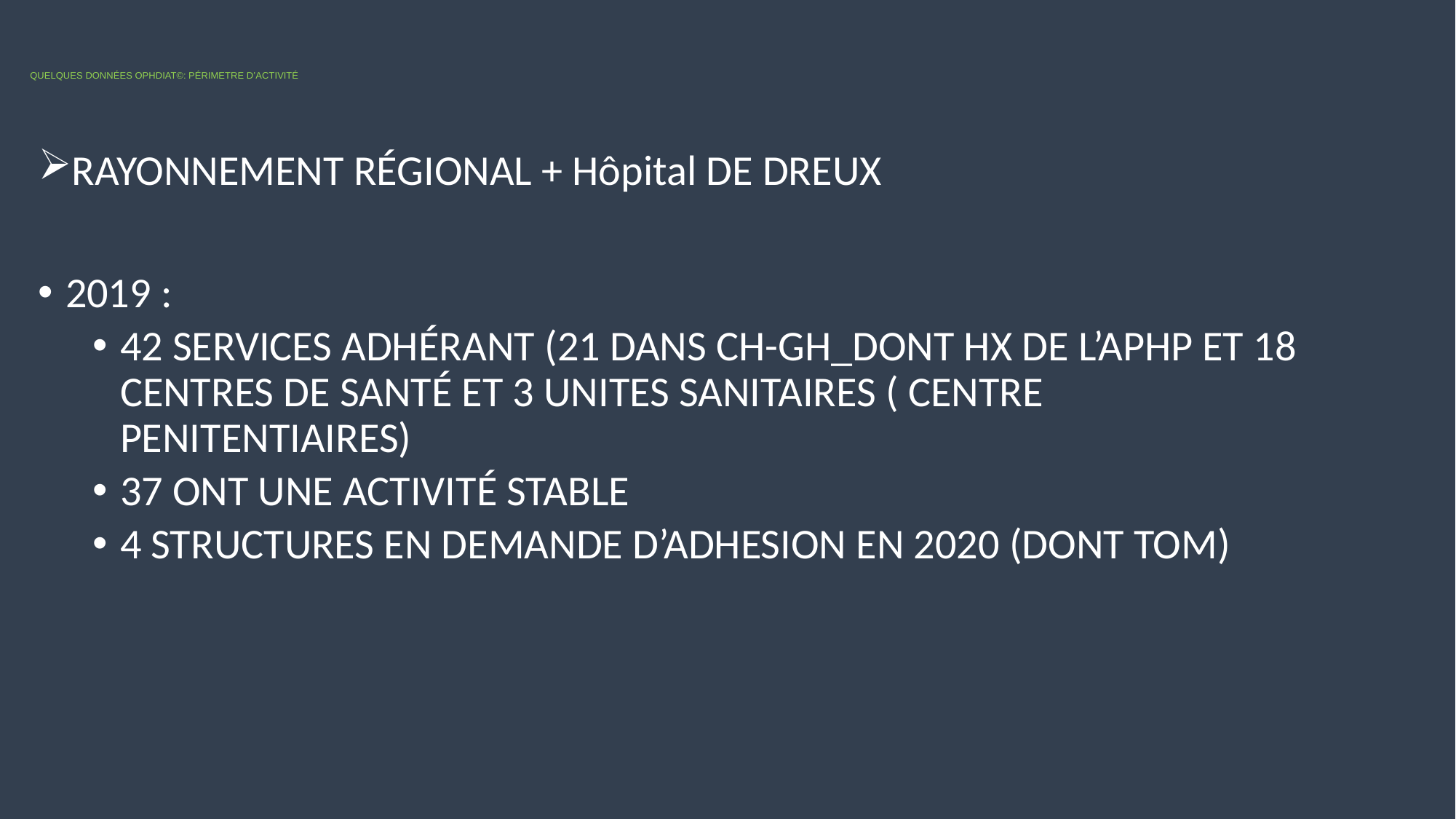

# QUELQUES DONNÉES OPHDIAT©: PÉRIMETRE D’ACTIVITÉ
RAYONNEMENT RÉGIONAL + Hôpital DE DREUX

2019 :
42 SERVICES ADHÉRANT (21 DANS CH-GH_DONT HX DE L’APHP ET 18 CENTRES DE SANTÉ ET 3 UNITES SANITAIRES ( CENTRE PENITENTIAIRES)
37 ONT UNE ACTIVITÉ STABLE
4 STRUCTURES EN DEMANDE D’ADHESION EN 2020 (DONT TOM)